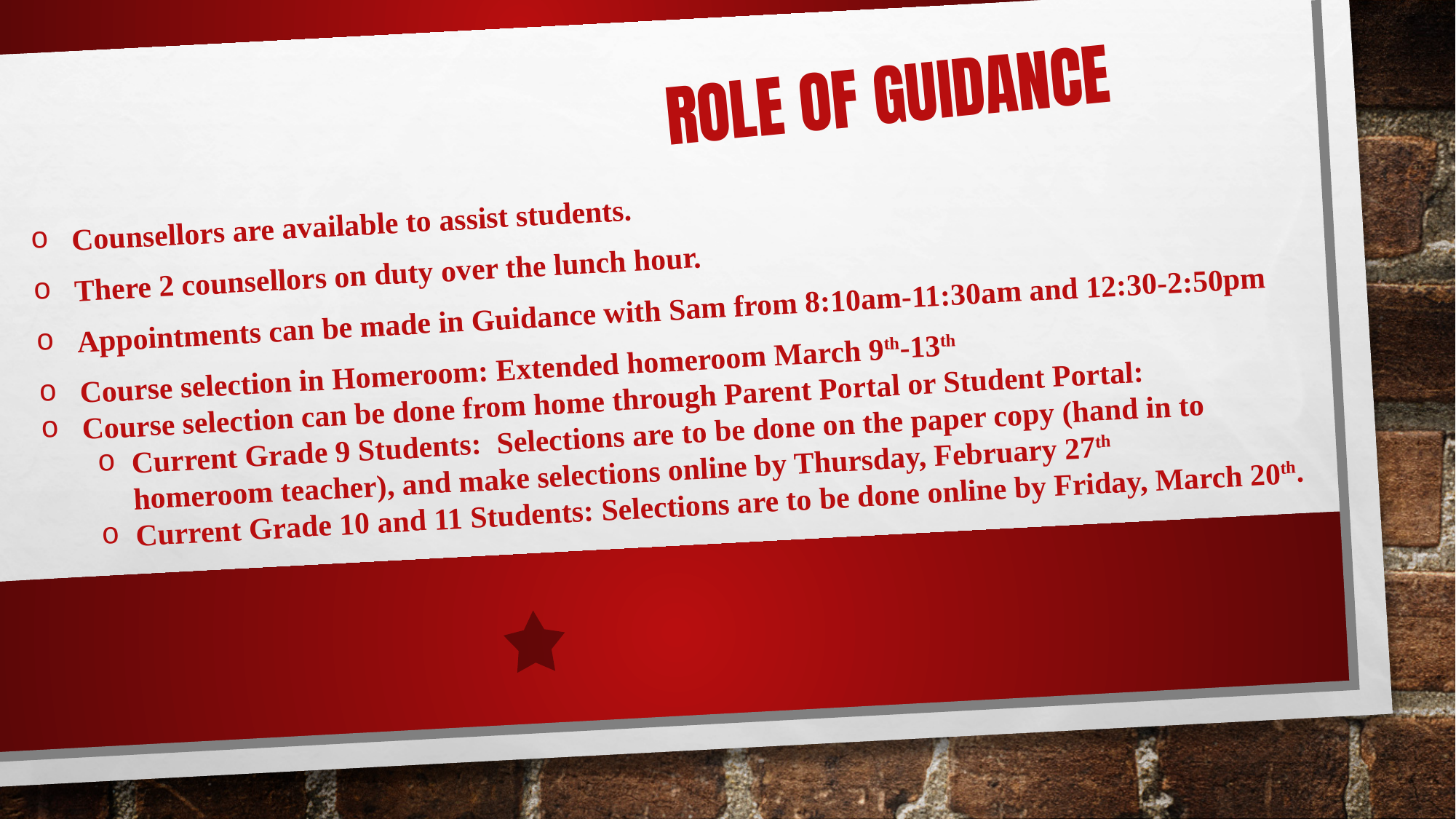

# ROLE OF GUIDANCE
Counsellors are available to assist students.

There 2 counsellors on duty over the lunch hour.

Appointments can be made in Guidance with Sam from 8:10am-11:30am and 12:30-2:50pm

Course selection in Homeroom: Extended homeroom March 9th-13th
Course selection can be done from home through Parent Portal or Student Portal:
Current Grade 9 Students:  Selections are to be done on the paper copy (hand in to homeroom teacher), and make selections online by Thursday, February 27th
Current Grade 10 and 11 Students: Selections are to be done online by Friday, March 20th.